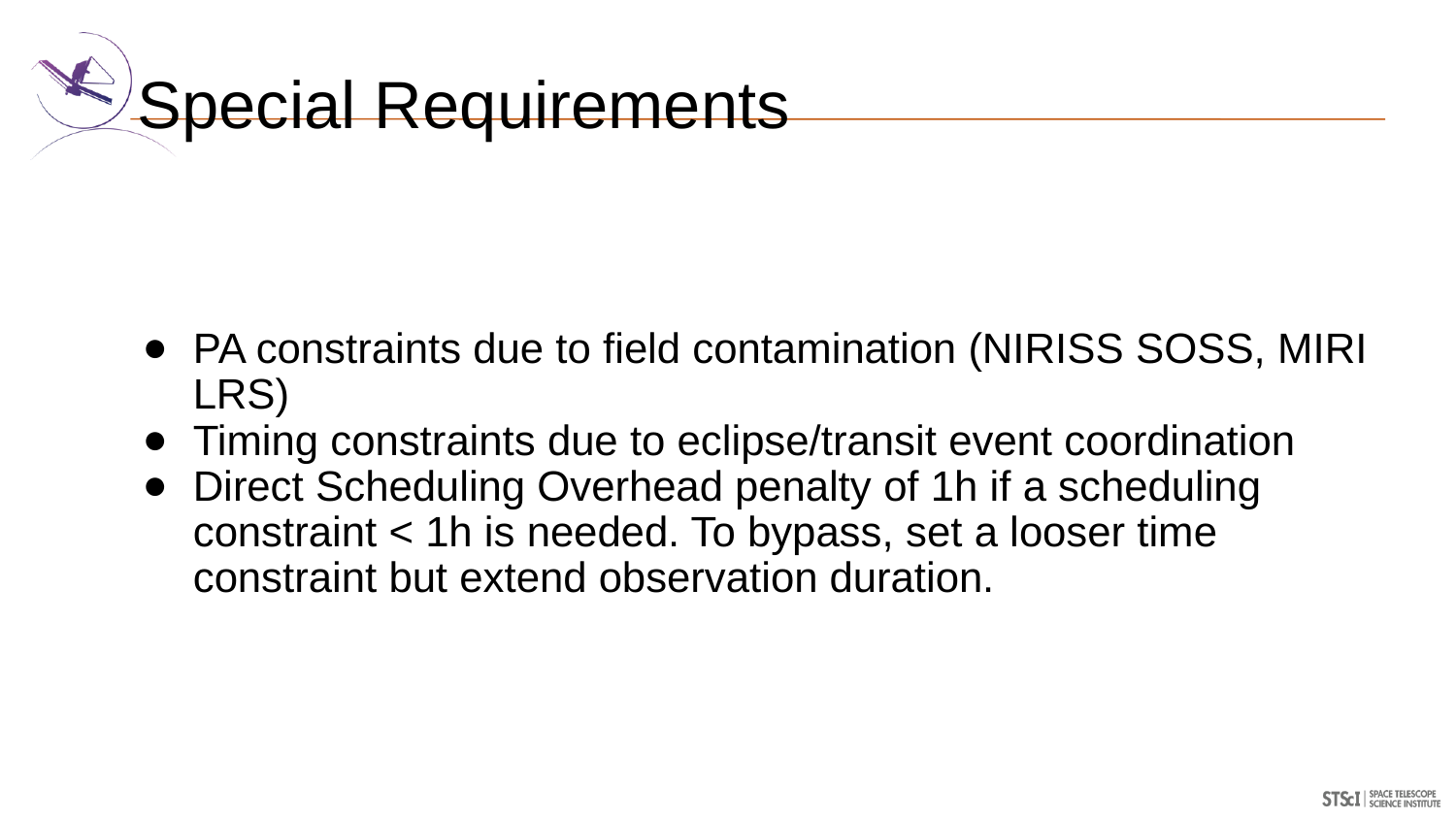

# Special Requirements
PA constraints due to field contamination (NIRISS SOSS, MIRI LRS)
Timing constraints due to eclipse/transit event coordination
Direct Scheduling Overhead penalty of 1h if a scheduling constraint < 1h is needed. To bypass, set a looser time constraint but extend observation duration.